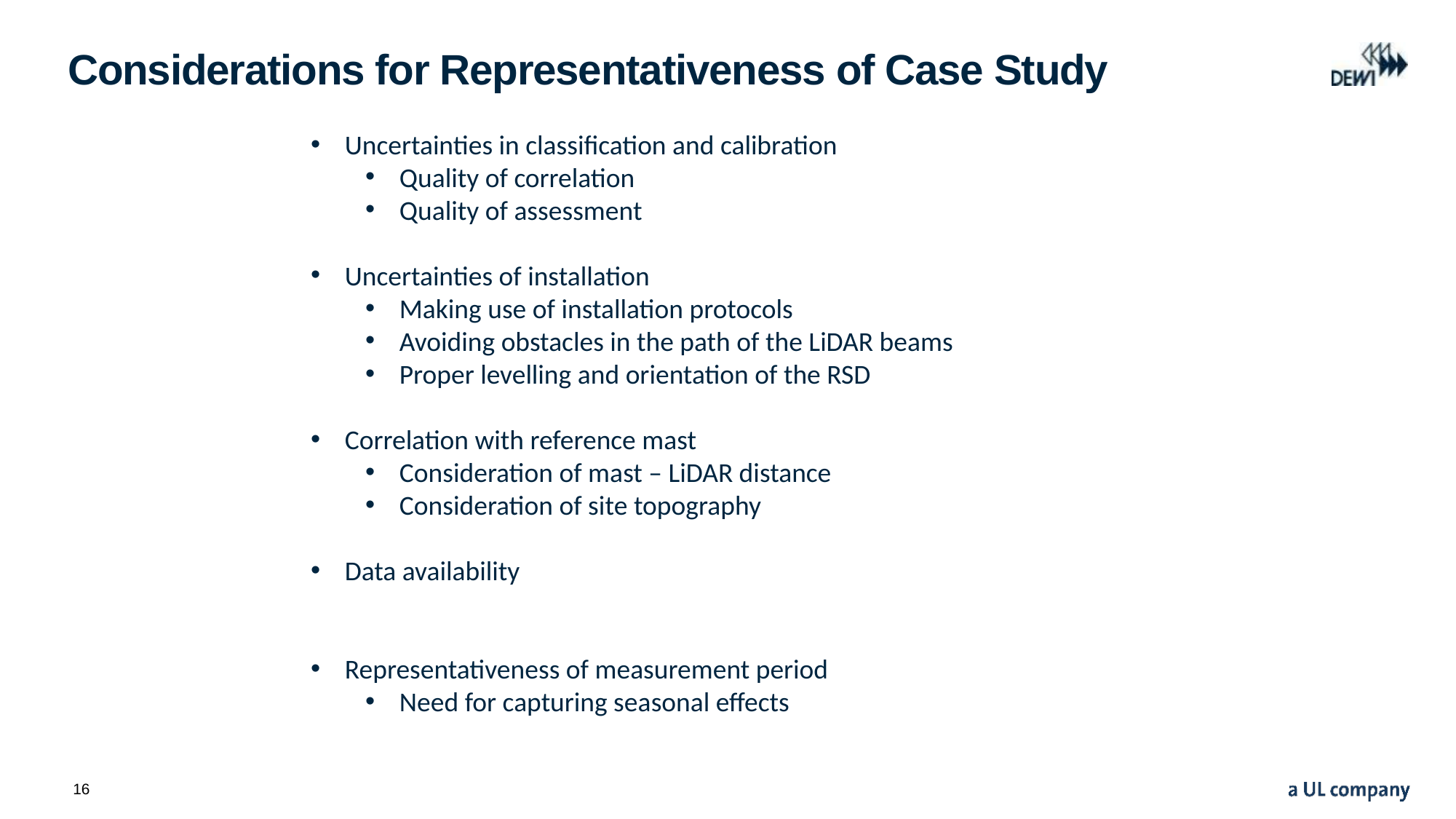

# Considerations for Representativeness of Case Study
Uncertainties in classification and calibration
Quality of correlation
Quality of assessment

Uncertainties of installation
Making use of installation protocols
Avoiding obstacles in the path of the LiDAR beams
Proper levelling and orientation of the RSD

Correlation with reference mast
Consideration of mast – LiDAR distance
Consideration of site topography

Data availability

Representativeness of measurement period
Need for capturing seasonal effects

16